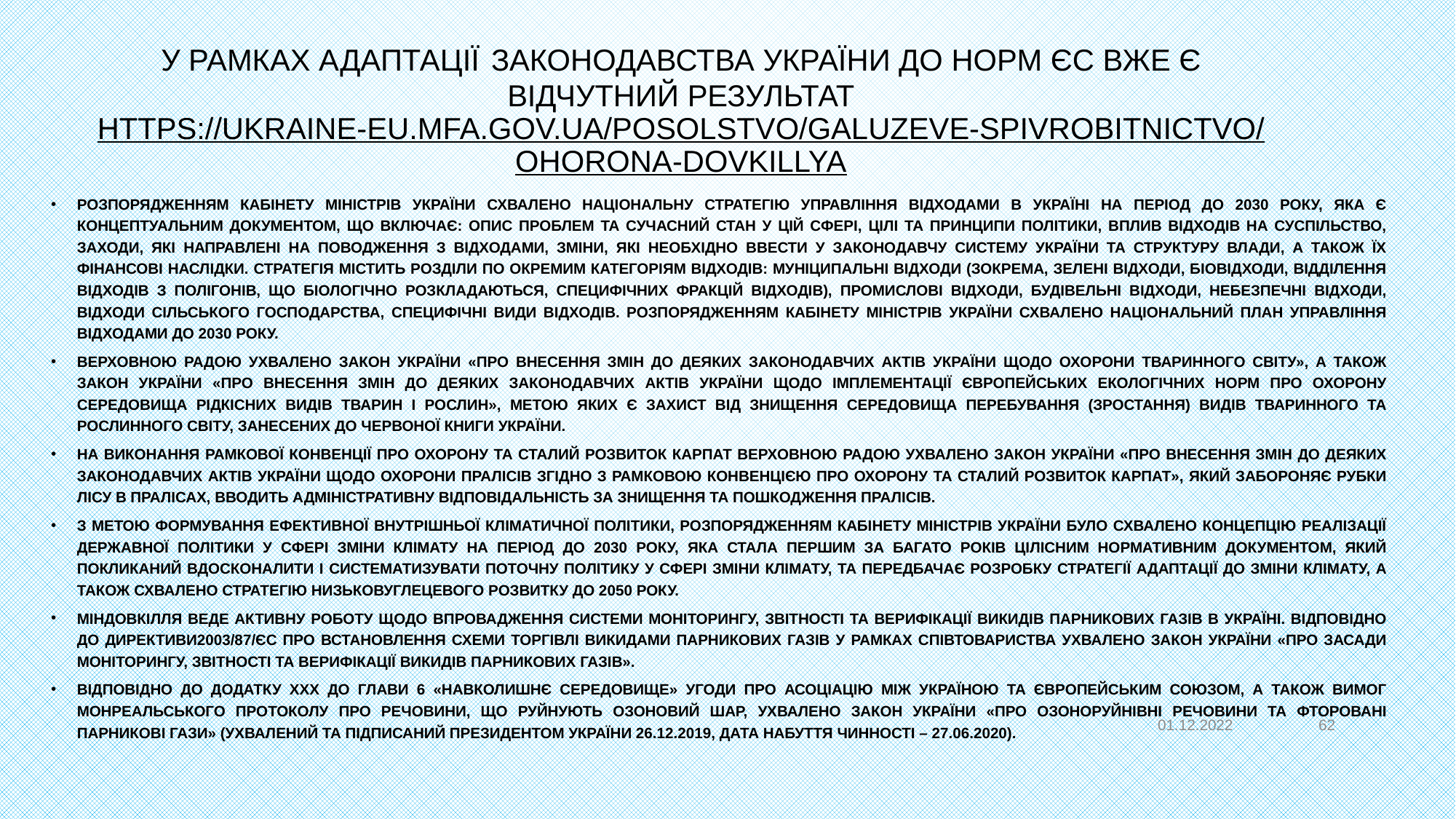

# У рамках адаптації законодавства України до норм ЄС вже є відчутний результат https://ukraine-eu.mfa.gov.ua/posolstvo/galuzeve-spivrobitnictvo/ohorona-dovkillya
Розпорядженням Кабінету Міністрів України схвалено Національну стратегію управління відходами в Україні на період до 2030 року, яка є концептуальним документом, що включає: опис проблем та сучасний стан у цій сфері, цілі та принципи політики, вплив відходів на суспільство, заходи, які направлені на поводження з відходами, зміни, які необхідно ввести у законодавчу систему України та структуру влади, а також їх фінансові наслідки. Стратегія містить розділи по окремим категоріям відходів: муніципальні відходи (зокрема, зелені відходи, біовідходи, відділення відходів з полігонів, що біологічно розкладаються, специфічних фракцій відходів), промислові відходи, будівельні відходи, небезпечні відходи, відходи сільського господарства, специфічні види відходів. Розпорядженням Кабінету Міністрів України схвалено Національний план управління відходами до 2030 року.
Верховною Радою ухвалено Закон України «Про внесення змін до деяких законодавчих актів України щодо охорони тваринного світу», а також Закон України «Про внесення змін до деяких законодавчих актів України щодо імплементації європейських екологічних норм про охорону середовища рідкісних видів тварин і рослин», метою яких є захист від знищення середовища перебування (зростання) видів тваринного та рослинного світу, занесених до Червоної книги України.
На виконання Рамкової конвенції про охорону та сталий розвиток Карпат Верховною Радою ухвалено Закон України «Про внесення змін до деяких законодавчих актів України щодо охорони пралісів згідно з Рамковою конвенцією про охорону та сталий розвиток Карпат», який забороняє рубки лісу в пралісах, вводить адміністративну відповідальність за знищення та пошкодження пралісів.
З метою формування ефективної внутрішньої кліматичної політики, розпорядженням Кабінету Міністрів України було схвалено Концепцію реалізації державної політики у сфері зміни клімату на період до 2030 року, яка стала першим за багато років цілісним нормативним документом, який покликаний вдосконалити і систематизувати поточну політику у сфері зміни клімату, та передбачає розробку Стратегії адаптації до зміни клімату, а також схвалено Стратегію низьковуглецевого розвитку до 2050 року.
Міндовкілля веде активну роботу щодо впровадження системи моніторингу, звітності та верифікації викидів парникових газів в Україні. Відповідно до Директиви2003/87/ЄС про встановлення схеми торгівлі викидами парникових газів у рамках Співтовариства ухвалено Закон України «Про засади моніторингу, звітності та верифікації викидів парникових газів».
Відповідно до додатку ХХХ до Глави 6 «Навколишнє середовище» Угоди про асоціацію між Україною та Європейським Союзом, а також вимог Монреальського протоколу про речовини, що руйнують озоновий шар, ухвалено Закон України «Про озоноруйнівні речовини та фторовані парникові гази» (ухвалений та підписаний Президентом України 26.12.2019, дата набуття чинності – 27.06.2020).

01.12.2022
62